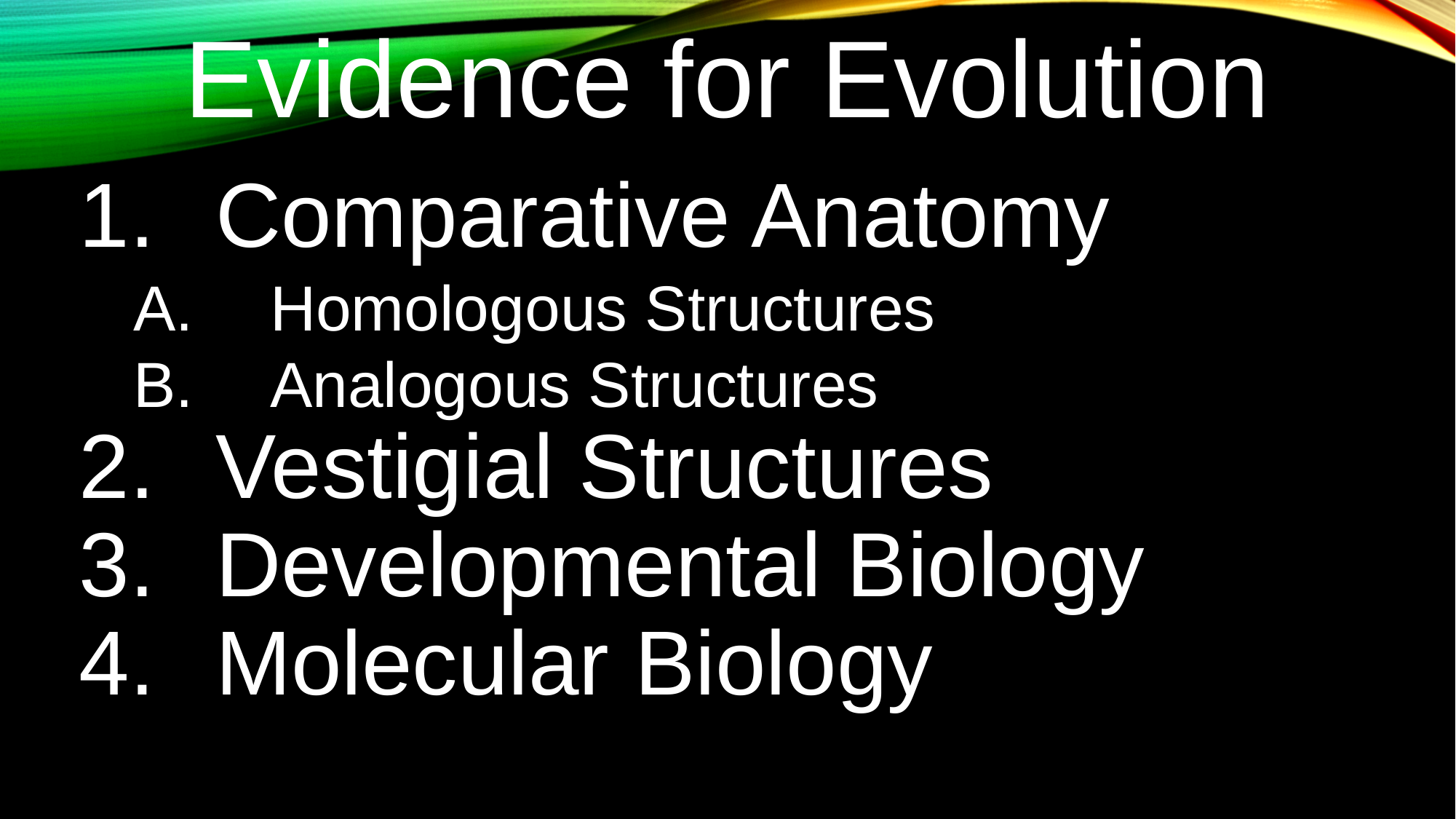

Evidence for Evolution
Comparative Anatomy
Homologous Structures
Analogous Structures
Vestigial Structures
Developmental Biology
Molecular Biology